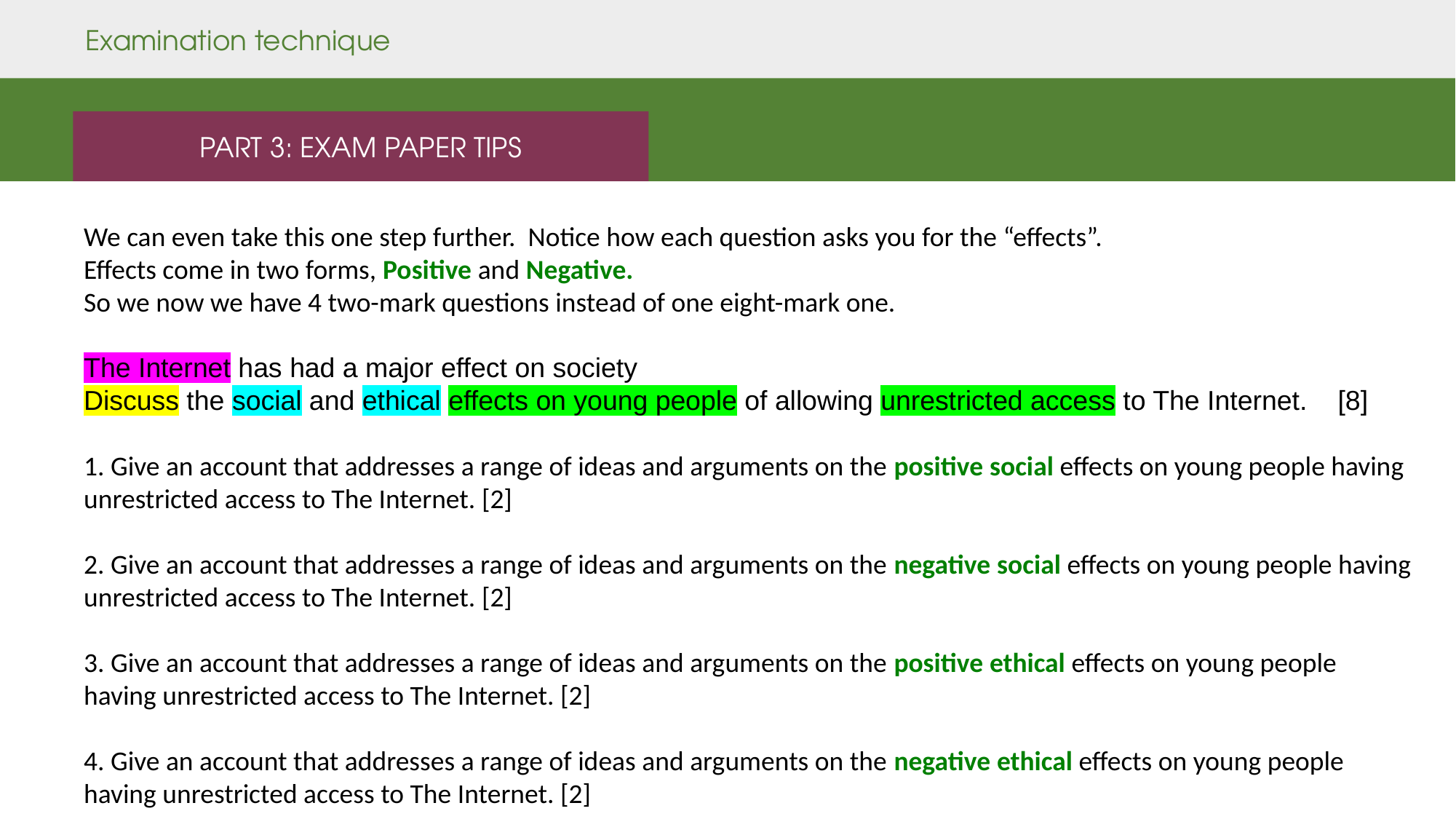

PART 3: EXAM PAPER TIPS
We can even take this one step further.  Notice how each question asks you for the “effects”.
Effects come in two forms, Positive and Negative.
So we now we have 4 two-mark questions instead of one eight-mark one.

The Internet has had a major effect on society
Discuss the social and ethical effects on young people of allowing unrestricted access to The Internet.    [8]

1. Give an account that addresses a range of ideas and arguments on the positive social effects on young people having unrestricted access to The Internet. [2]

2. Give an account that addresses a range of ideas and arguments on the negative social effects on young people having unrestricted access to The Internet. [2]

3. Give an account that addresses a range of ideas and arguments on the positive ethical effects on young people having unrestricted access to The Internet. [2]

4. Give an account that addresses a range of ideas and arguments on the negative ethical effects on young people having unrestricted access to The Internet. [2]